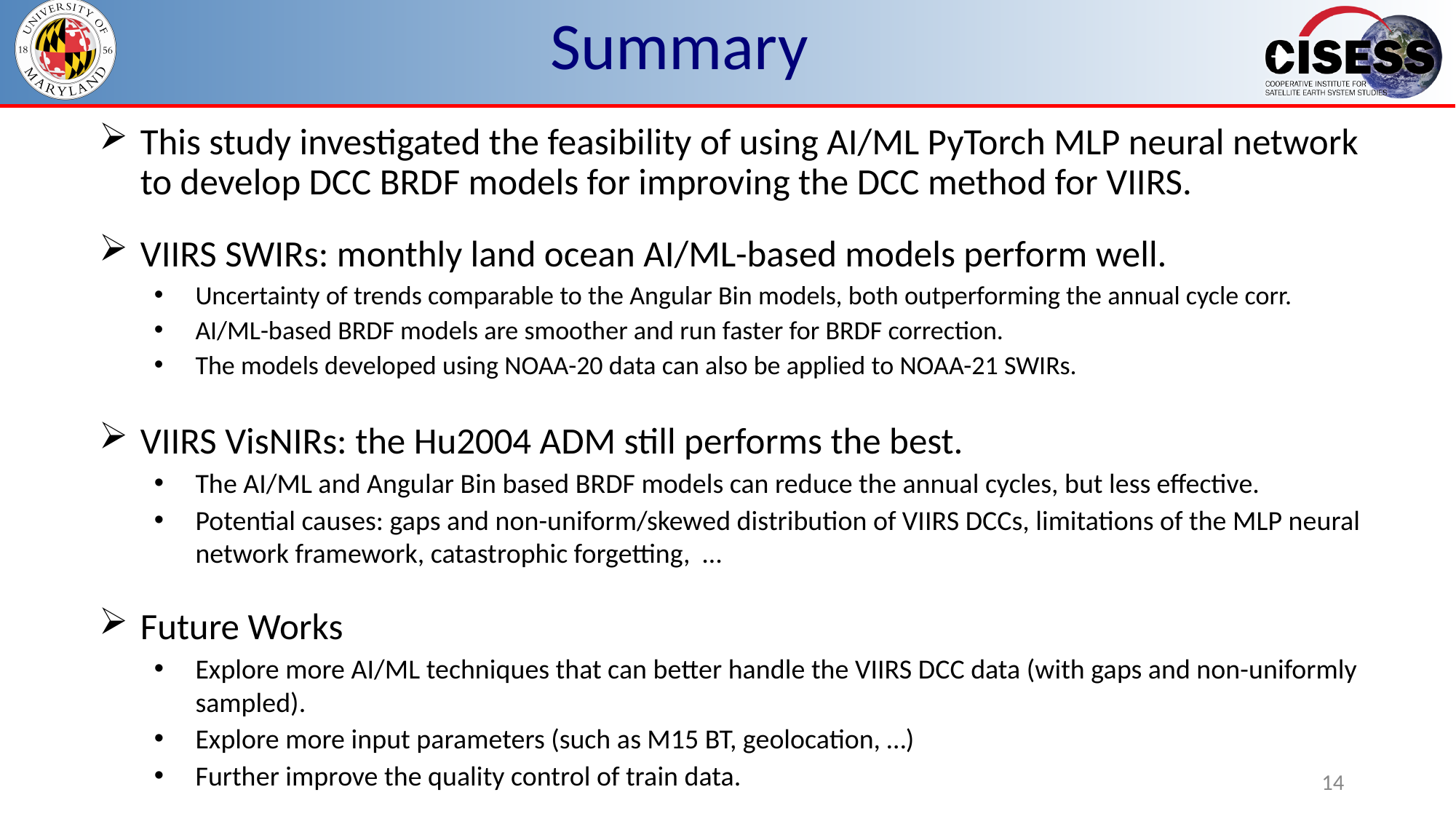

# Summary
This study investigated the feasibility of using AI/ML PyTorch MLP neural network to develop DCC BRDF models for improving the DCC method for VIIRS.

VIIRS SWIRs: monthly land ocean AI/ML-based models perform well.
Uncertainty of trends comparable to the Angular Bin models, both outperforming the annual cycle corr.
AI/ML-based BRDF models are smoother and run faster for BRDF correction.
The models developed using NOAA-20 data can also be applied to NOAA-21 SWIRs.

VIIRS VisNIRs: the Hu2004 ADM still performs the best.
The AI/ML and Angular Bin based BRDF models can reduce the annual cycles, but less effective.
Potential causes: gaps and non-uniform/skewed distribution of VIIRS DCCs, limitations of the MLP neural network framework, catastrophic forgetting,  …

Future Works
Explore more AI/ML techniques that can better handle the VIIRS DCC data (with gaps and non-uniformly sampled).
Explore more input parameters (such as M15 BT, geolocation, …)
Further improve the quality control of train data.
14